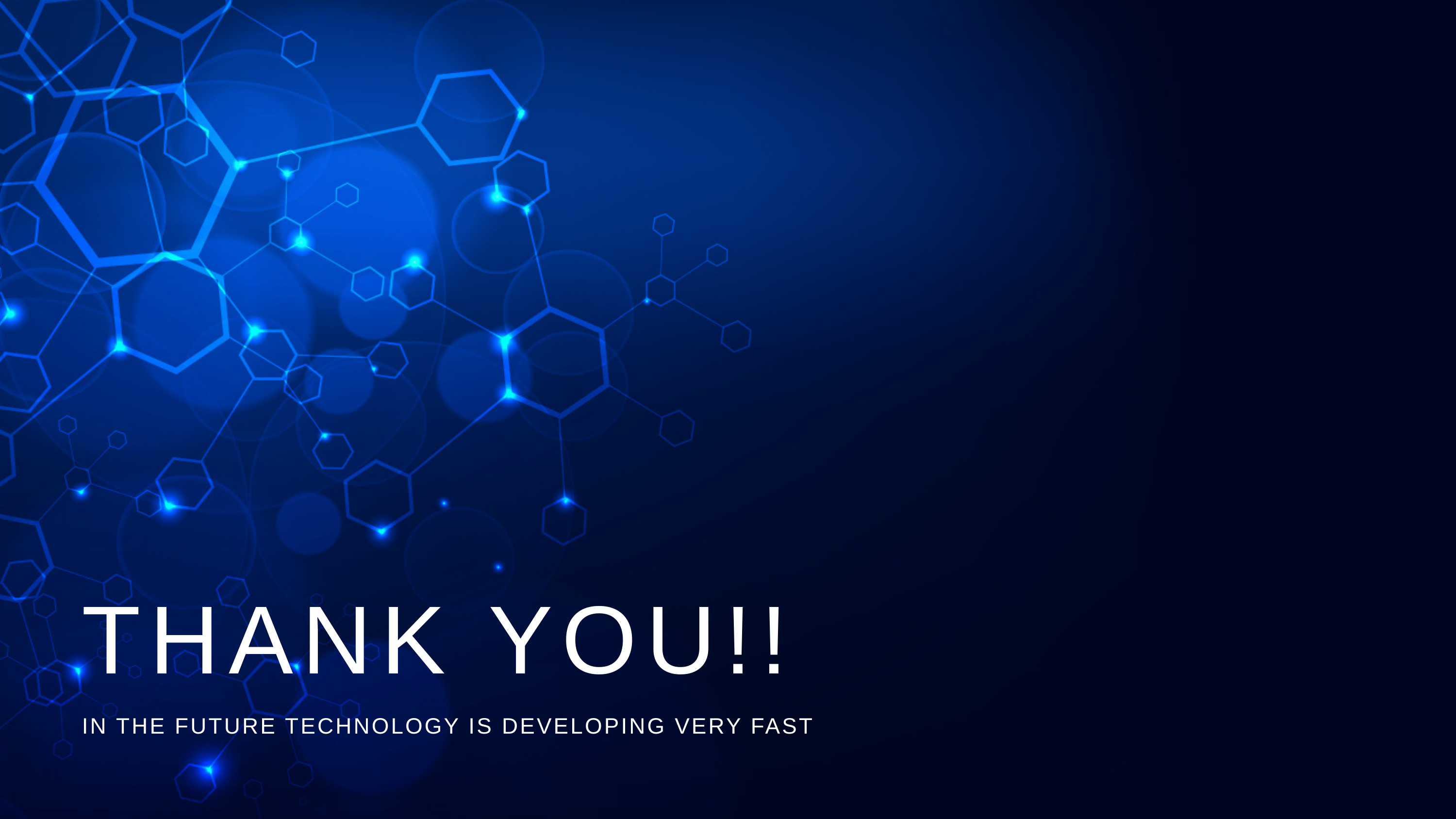

THANK YOU!!
IN THE FUTURE TECHNOLOGY IS DEVELOPING VERY FAST